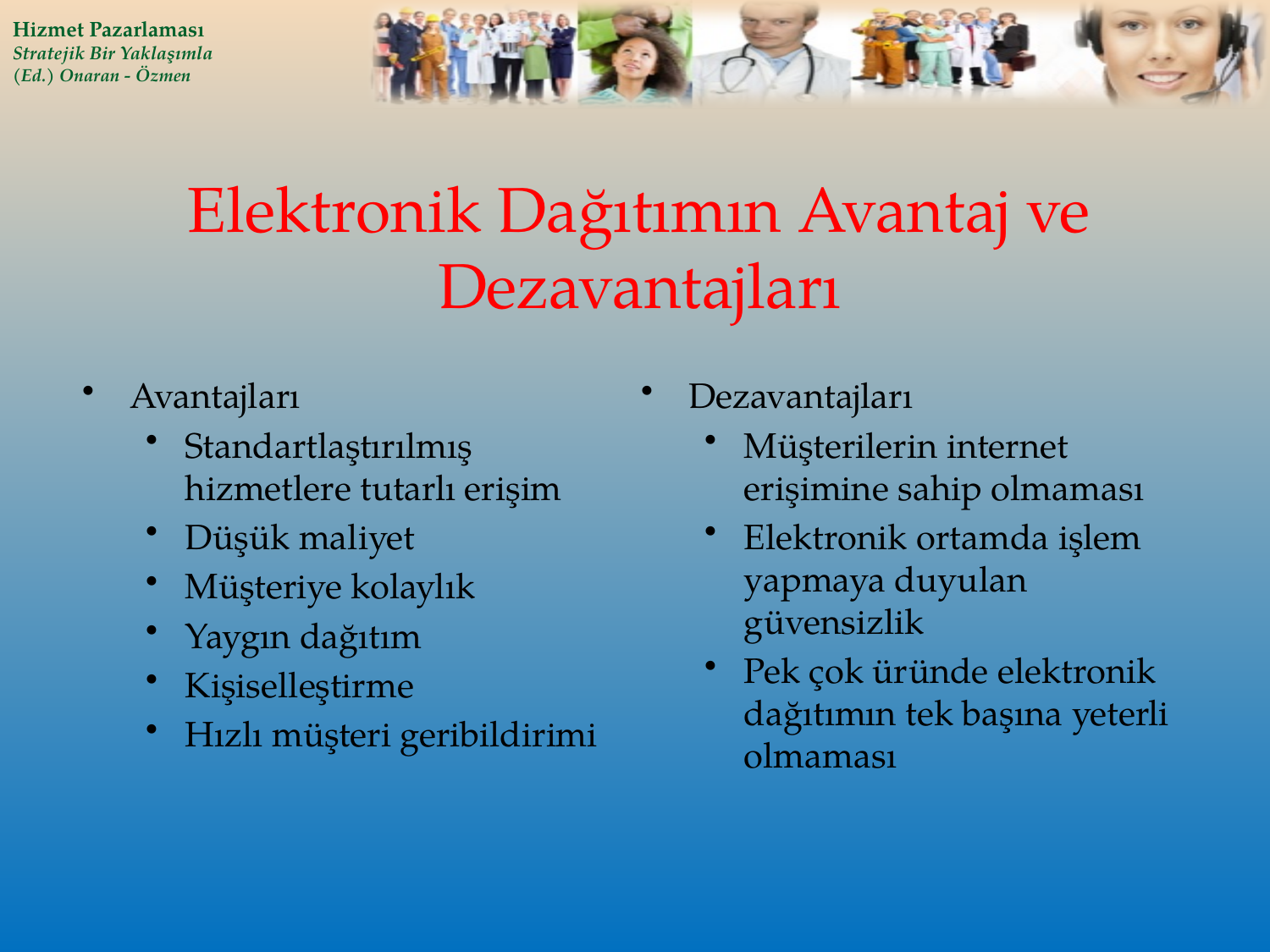

# Elektronik Dağıtımın Avantaj ve Dezavantajları
Avantajları
Standartlaştırılmış hizmetlere tutarlı erişim
Düşük maliyet
Müşteriye kolaylık
Yaygın dağıtım
Kişiselleştirme
Hızlı müşteri geribildirimi

Dezavantajları
Müşterilerin internet erişimine sahip olmaması
Elektronik ortamda işlem yapmaya duyulan güvensizlik
Pek çok üründe elektronik dağıtımın tek başına yeterli olmaması